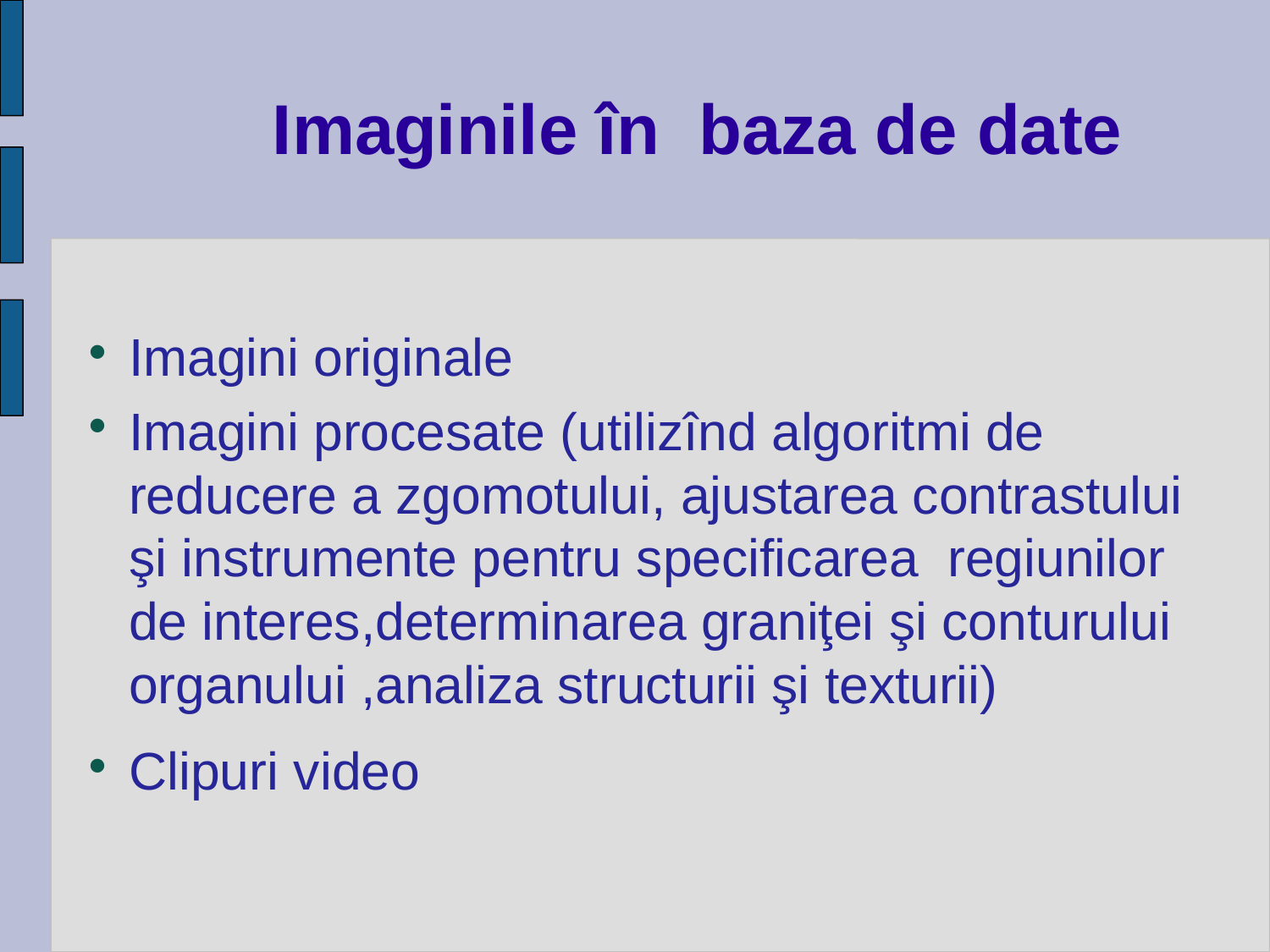

Imaginile în  baza de date
Imagini originale
Imagini procesate (utilizînd algoritmi de reducere a zgomotului, ajustarea contrastului şi instrumente pentru specificarea  regiunilor de interes,determinarea graniţei şi conturului organului ,analiza structurii şi texturii)
Clipuri video